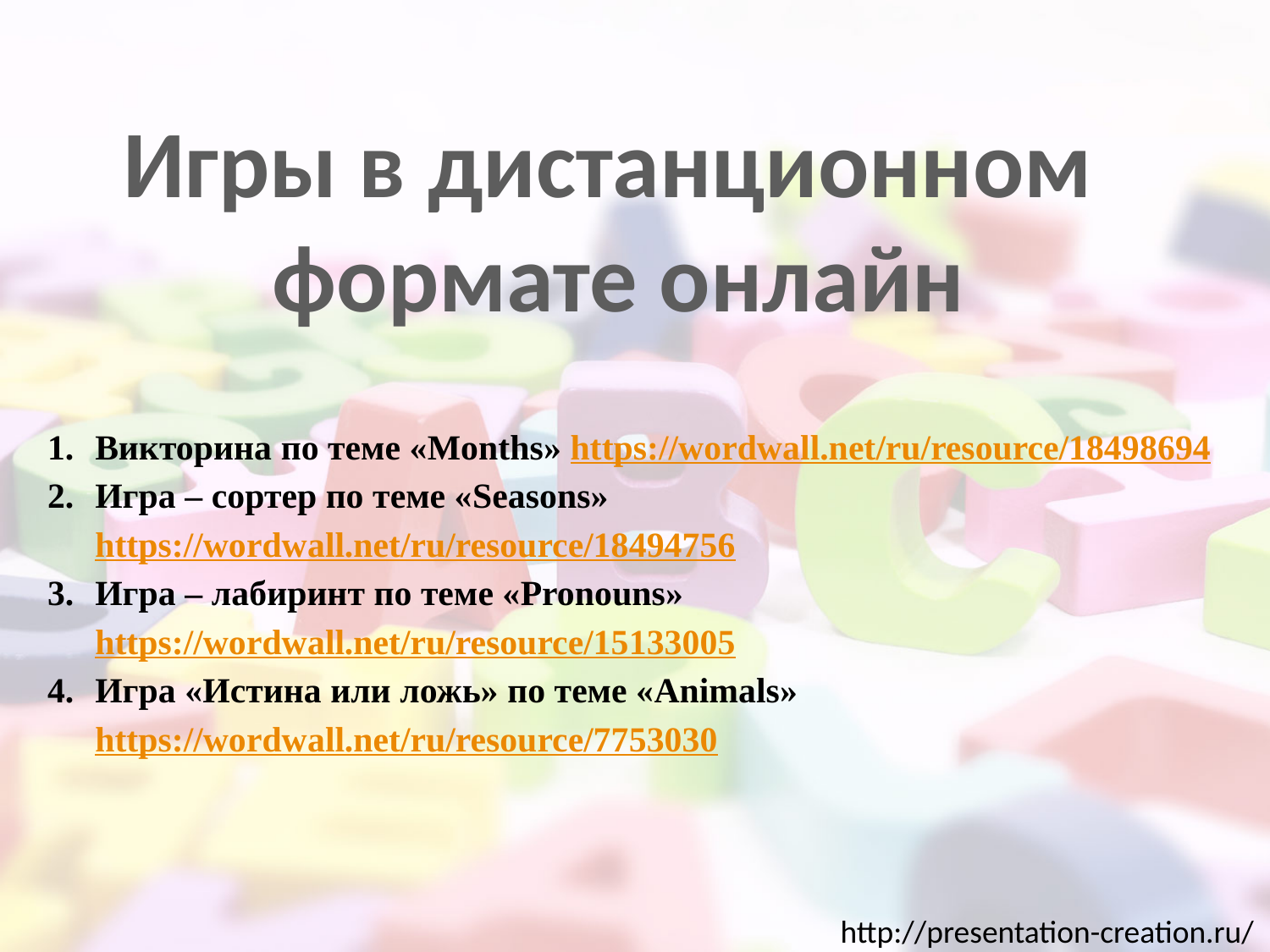

Игры в дистанционном
формате онлайн
Викторина по теме «Months» https://wordwall.net/ru/resource/18498694
Игра – сортер по теме «Seasons» https://wordwall.net/ru/resource/18494756
Игра – лабиринт по теме «Pronouns» https://wordwall.net/ru/resource/15133005
Игра «Истина или ложь» по теме «Animals» https://wordwall.net/ru/resource/7753030